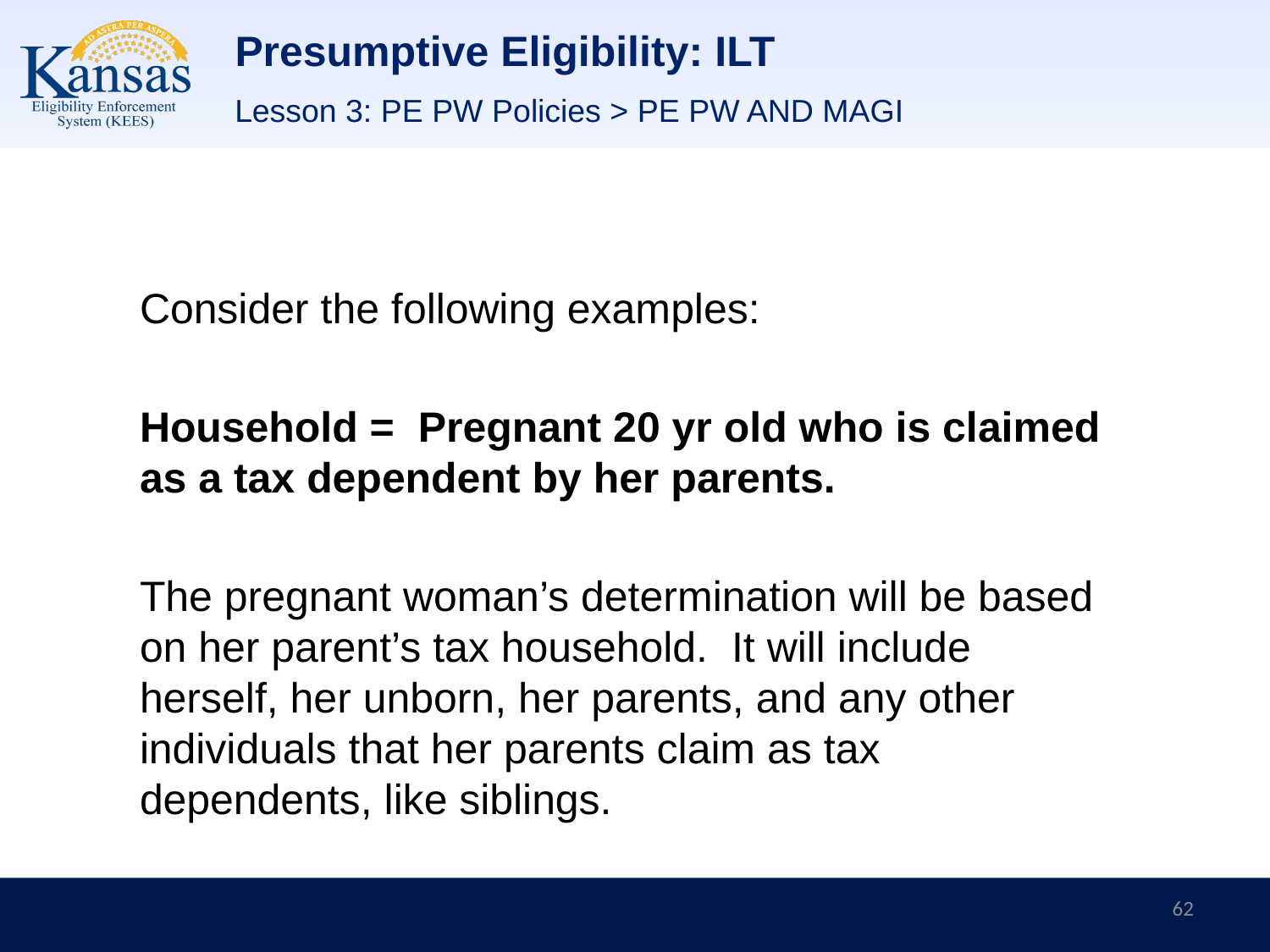

# Presumptive Eligibility: ILT
Lesson 3: PE PW Policies > PE PW AND MAGI
Consider the following examples:

Household =  Pregnant 20 yr old who is claimed as a tax dependent by her parents.

The pregnant woman’s determination will be based on her parent’s tax household.  It will include herself, her unborn, her parents, and any other individuals that her parents claim as tax dependents, like siblings.

62